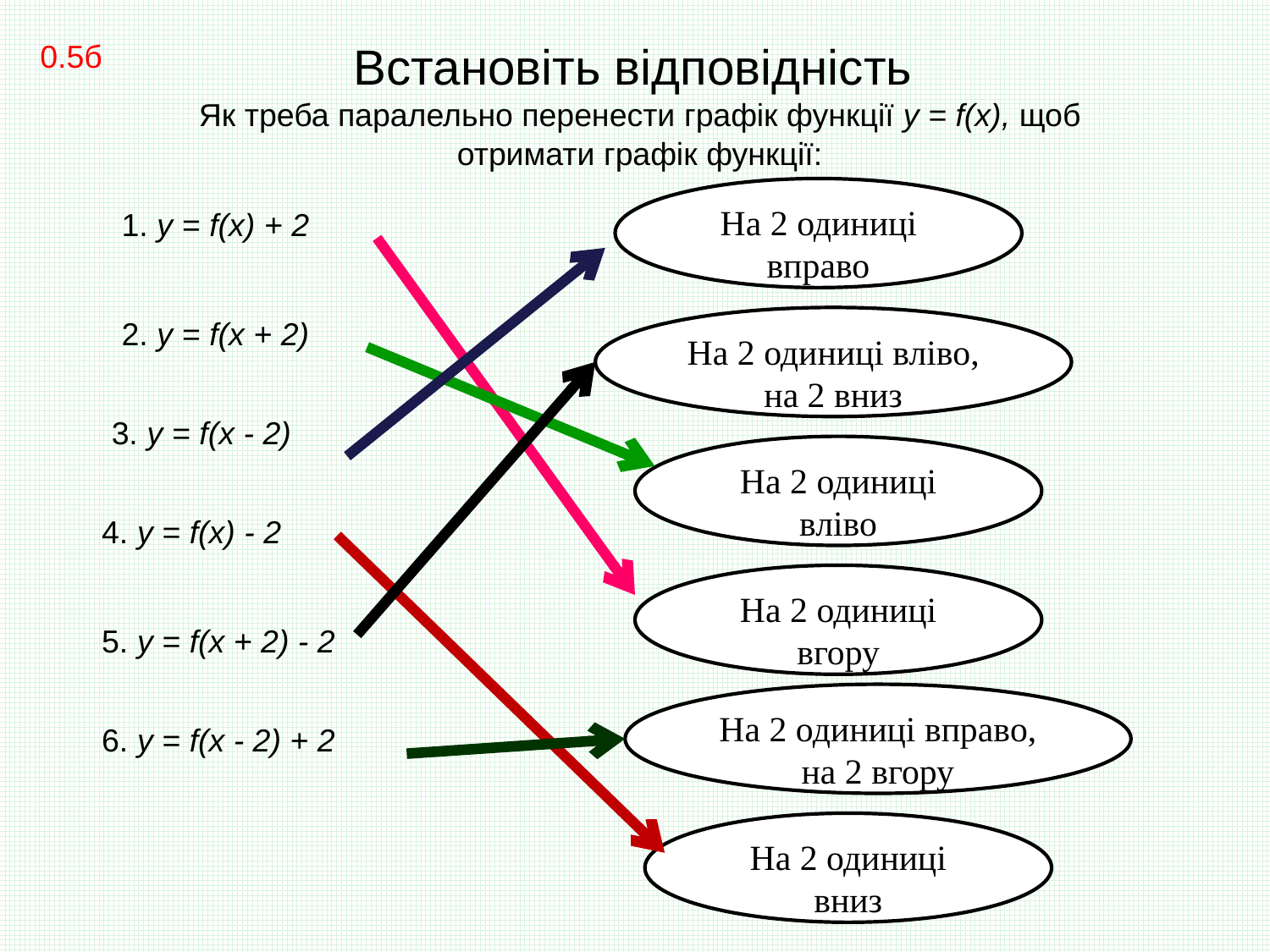

0.5б
Встановіть відповідність
Як треба паралельно перенести графік функції у = f(x), щоб отримати графік функції:
На 2 одиниці вправо
1. у = f(x) + 2
2. у = f(x + 2)
На 2 одиниці вліво,
на 2 вниз
3. у = f(x - 2)
На 2 одиниці вліво

4. у = f(x) - 2
На 2 одиниці вгору
5. у = f(x + 2) - 2
На 2 одиниці вправо,
на 2 вгору
6. у = f(x - 2) + 2
На 2 одиниці вниз